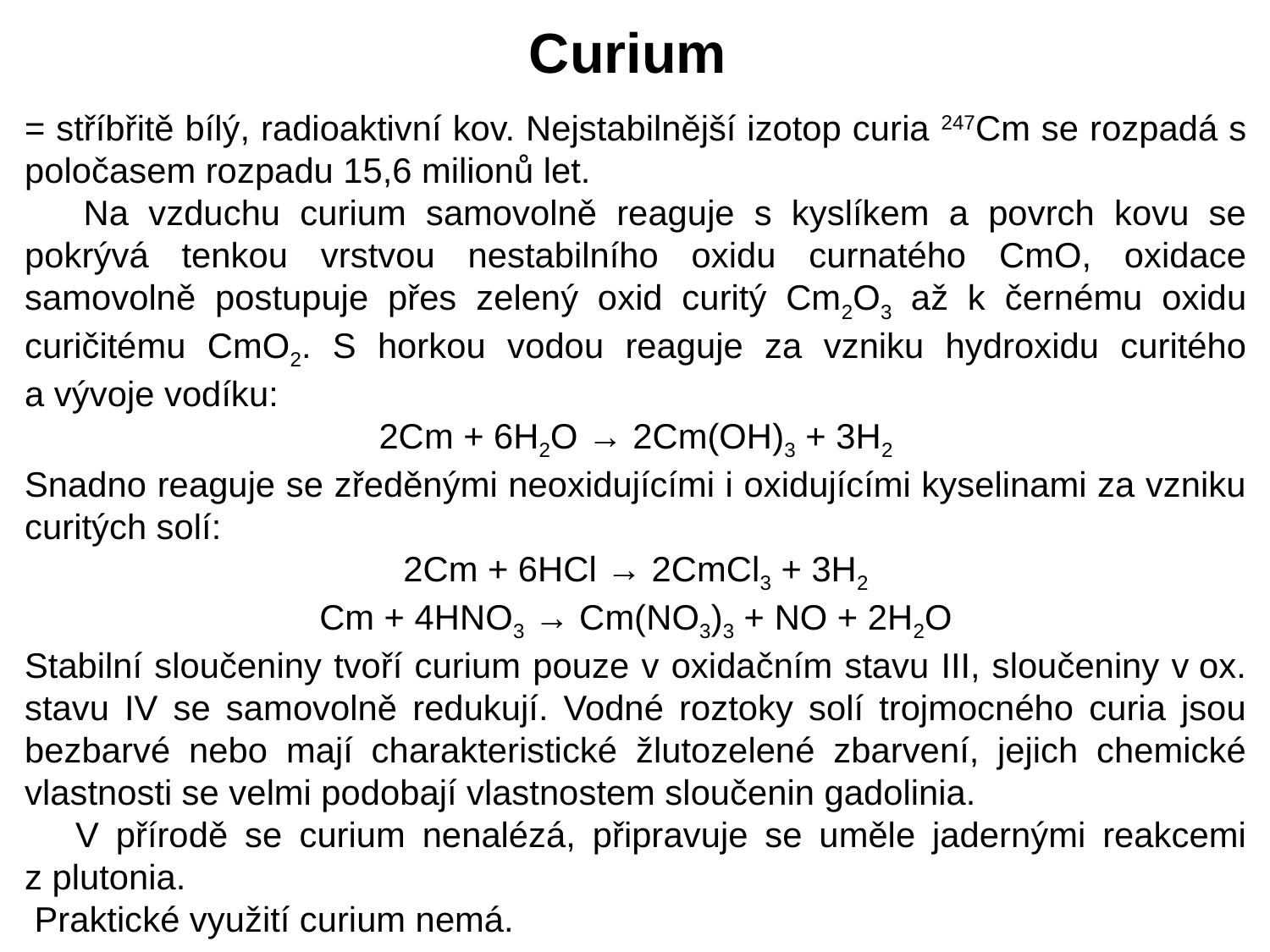

Curium

= stříbřitě bílý, radioaktivní kov. Nejstabilnější izotop curia 247Cm se rozpadá s poločasem rozpadu 15,6 milionů let.
   Na vzduchu curium samovolně reaguje s kyslíkem a povrch kovu se pokrývá tenkou vrstvou nestabilního oxidu curnatého CmO, oxidace samovolně postupuje přes zelený oxid curitý Cm2O3 až k černému oxidu curičitému CmO2. S horkou vodou reaguje za vzniku hydroxidu curitého a vývoje vodíku:
2Cm + 6H2O → 2Cm(OH)3 + 3H2
Snadno reaguje se zředěnými neoxidujícími i oxidujícími kyselinami za vzniku curitých solí:
2Cm + 6HCl → 2CmCl3 + 3H2
Cm + 4HNO3 → Cm(NO3)3 + NO + 2H2O
Stabilní sloučeniny tvoří curium pouze v oxidačním stavu III, sloučeniny v ox. stavu IV se samovolně redukují. Vodné roztoky solí trojmocného curia jsou bezbarvé nebo mají charakteristické žlutozelené zbarvení, jejich chemické vlastnosti se velmi podobají vlastnostem sloučenin gadolinia.
   V přírodě se curium nenalézá, připravuje se uměle jadernými reakcemi z plutonia.
 Praktické využití curium nemá.